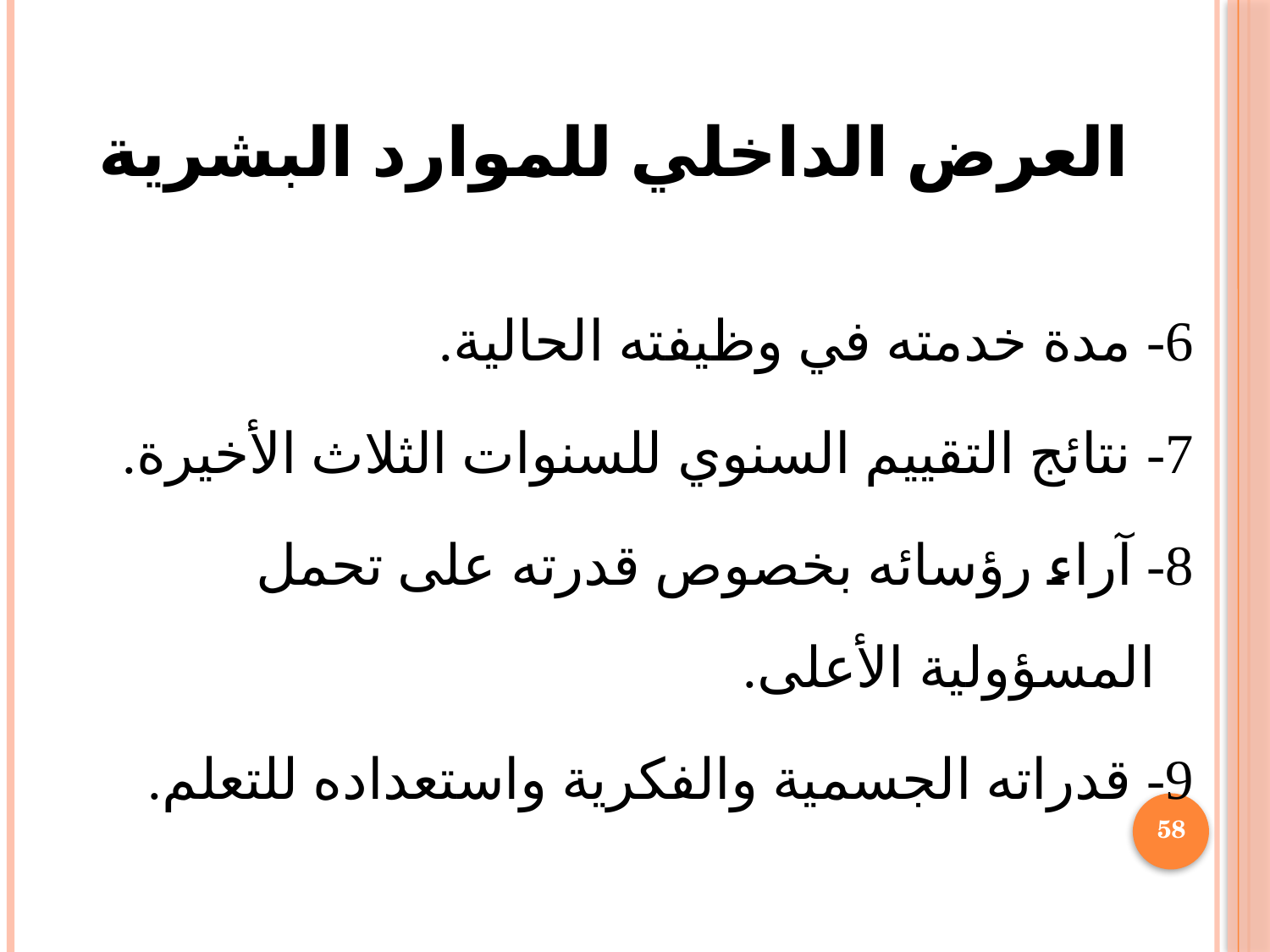

# العرض الداخلي للموارد البشرية
6- مدة خدمته في وظيفته الحالية.
7- نتائج التقييم السنوي للسنوات الثلاث الأخيرة.
8- آراء رؤسائه بخصوص قدرته على تحمل المسؤولية الأعلى.
9- قدراته الجسمية والفكرية واستعداده للتعلم.
58